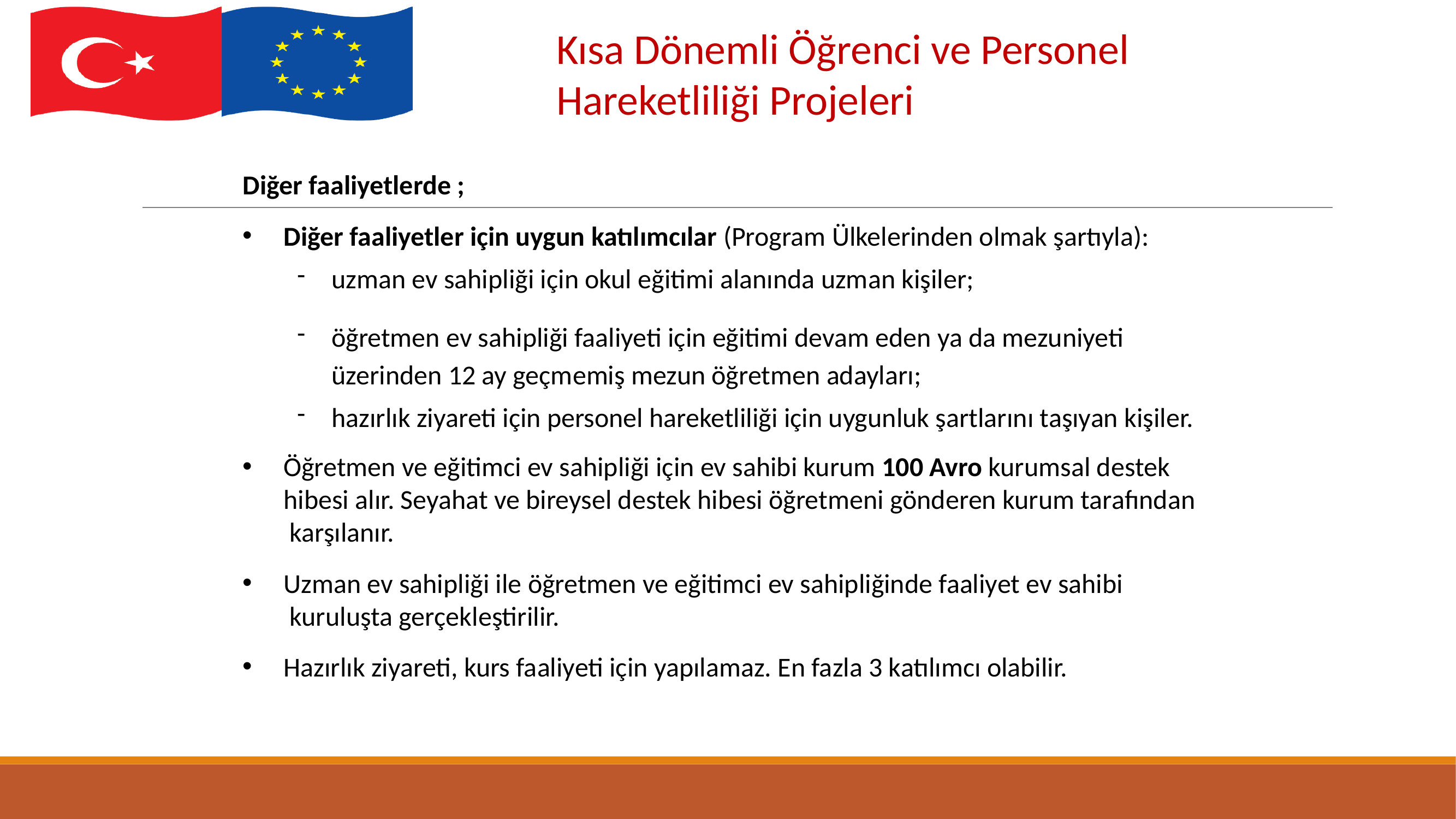

# Kısa Dönemli Öğrenci ve Personel Hareketliliği Projeleri
Diğer faaliyetlerde ;
Diğer faaliyetler için uygun katılımcılar (Program Ülkelerinden olmak şartıyla):
uzman ev sahipliği için okul eğitimi alanında uzman kişiler;
öğretmen ev sahipliği faaliyeti için eğitimi devam eden ya da mezuniyeti
üzerinden 12 ay geçmemiş mezun öğretmen adayları;
hazırlık ziyareti için personel hareketliliği için uygunluk şartlarını taşıyan kişiler.
Öğretmen ve eğitimci ev sahipliği için ev sahibi kurum 100 Avro kurumsal destek  hibesi alır. Seyahat ve bireysel destek hibesi öğretmeni gönderen kurum tarafından  karşılanır.
Uzman ev sahipliği ile öğretmen ve eğitimci ev sahipliğinde faaliyet ev sahibi  kuruluşta gerçekleştirilir.
Hazırlık ziyareti, kurs faaliyeti için yapılamaz. En fazla 3 katılımcı olabilir.